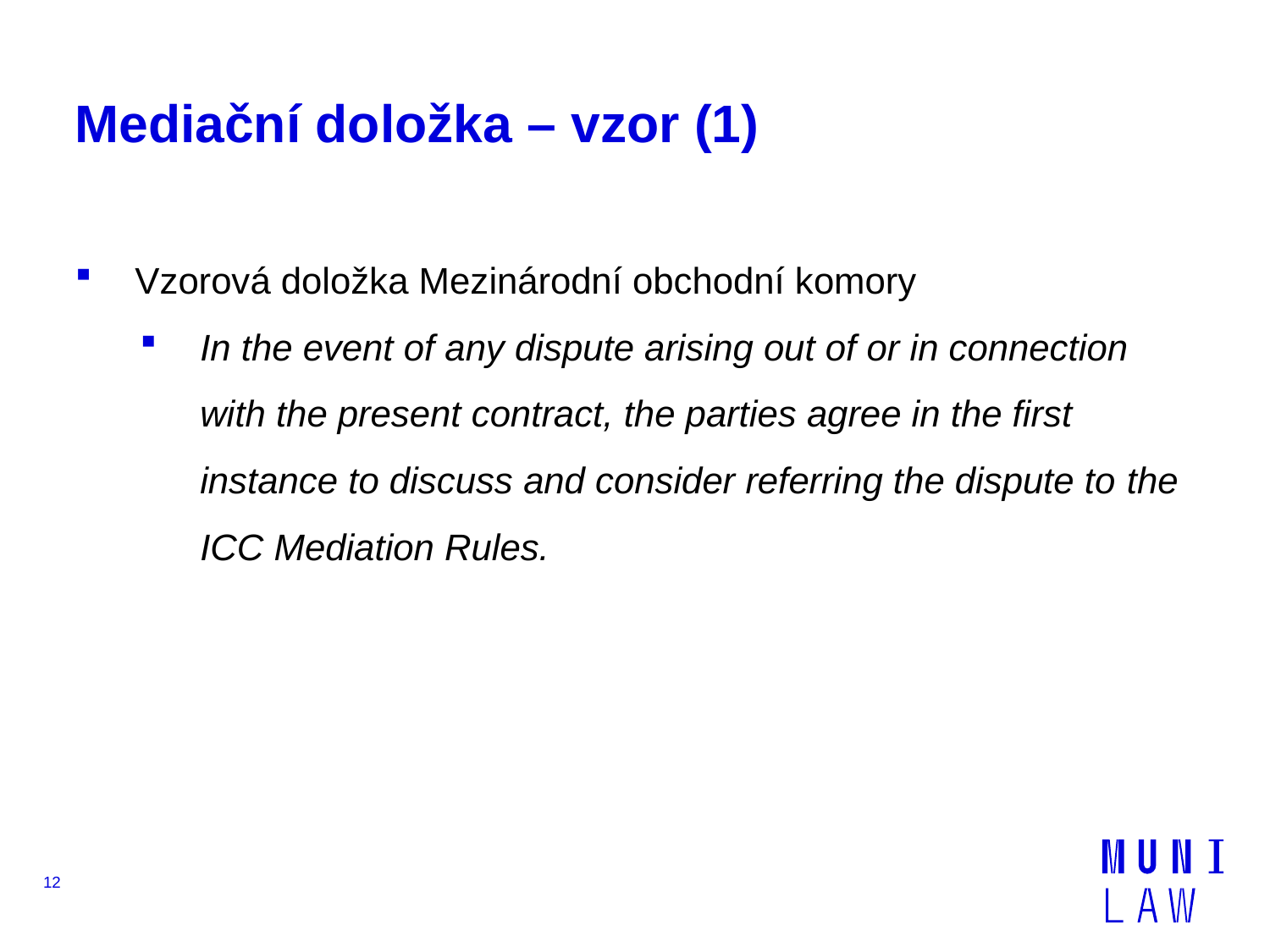

# Mediační doložka – vzor (1)
Vzorová doložka Mezinárodní obchodní komory
In the event of any dispute arising out of or in connection with the present contract, the parties agree in the first instance to discuss and consider referring the dispute to the ICC Mediation Rules.

12